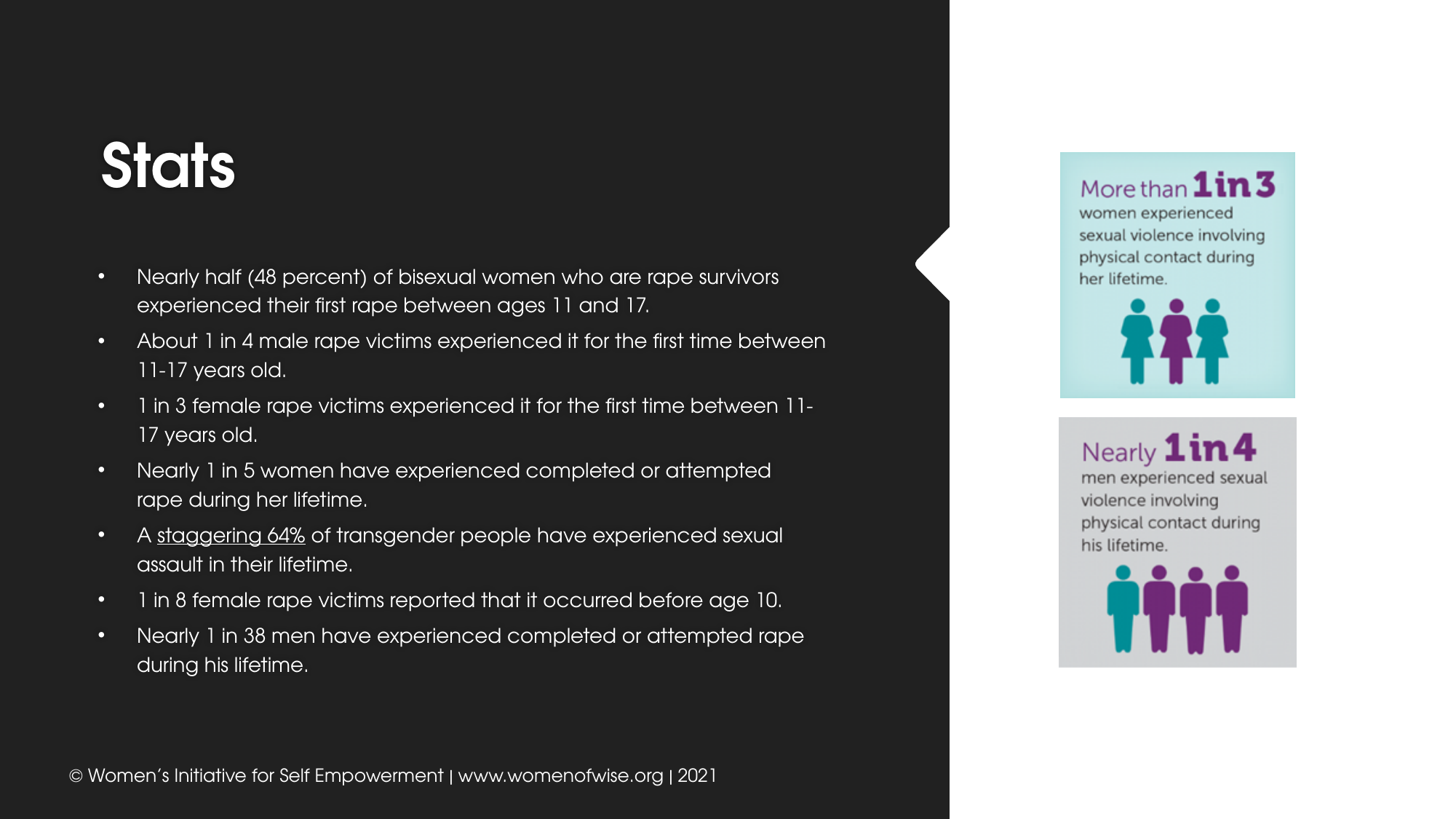

# Stats
Nearly half (48 percent) of bisexual women who are rape survivors experienced their first rape between ages 11 and 17.
About 1 in 4 male rape victims experienced it for the first time between 11-17 years old.
1 in 3 female rape victims experienced it for the first time between 11-17 years old.
Nearly 1 in 5 women have experienced completed or attempted rape during her lifetime.
A staggering 64% of transgender people have experienced sexual assault in their lifetime.
1 in 8 female rape victims reported that it occurred before age 10.
Nearly 1 in 38 men have experienced completed or attempted rape during his lifetime.